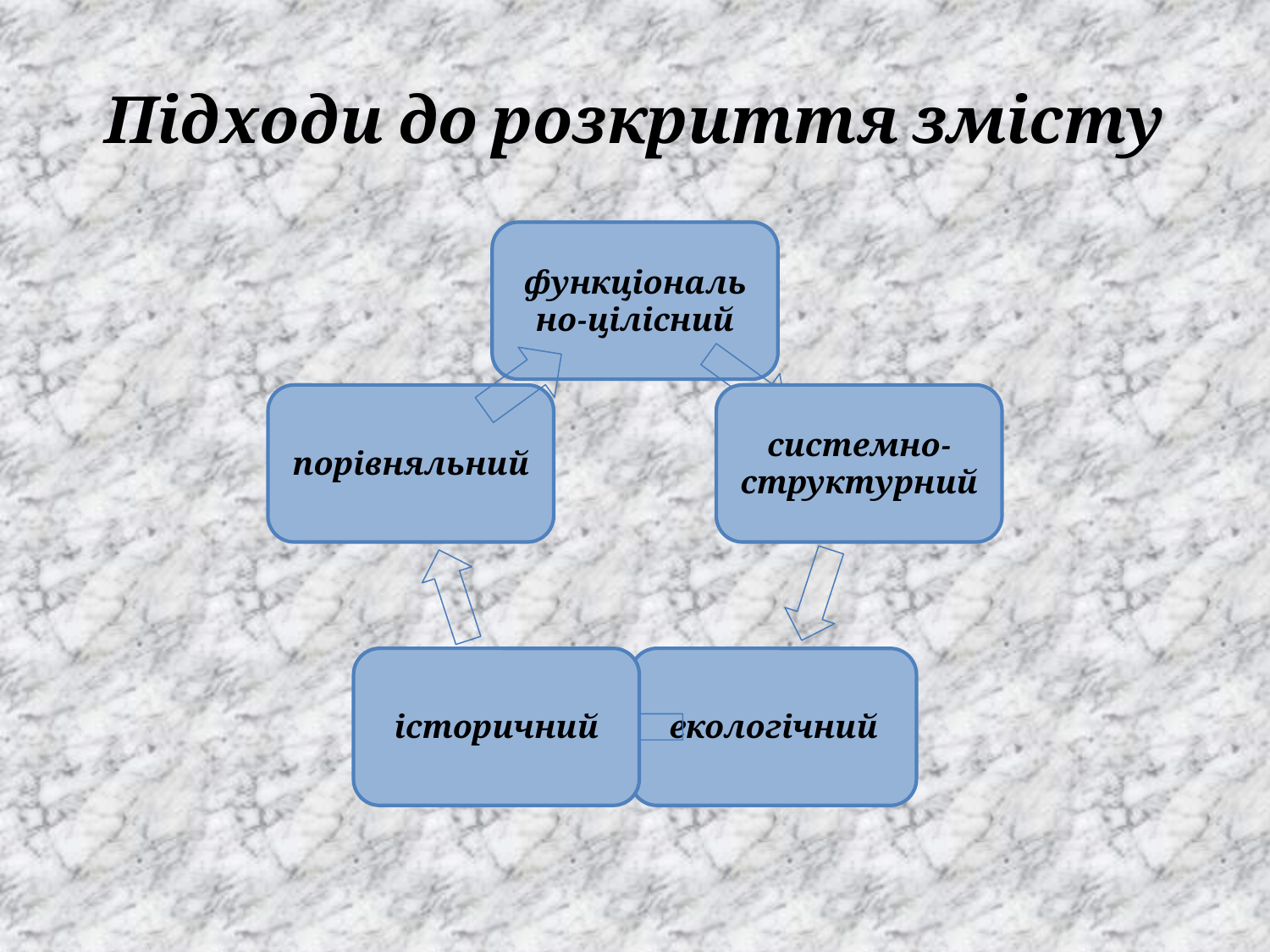

# Підходи до розкриття змісту
функціонально-цілісний
системно-структурний
екологічний
історичний
порівняльний